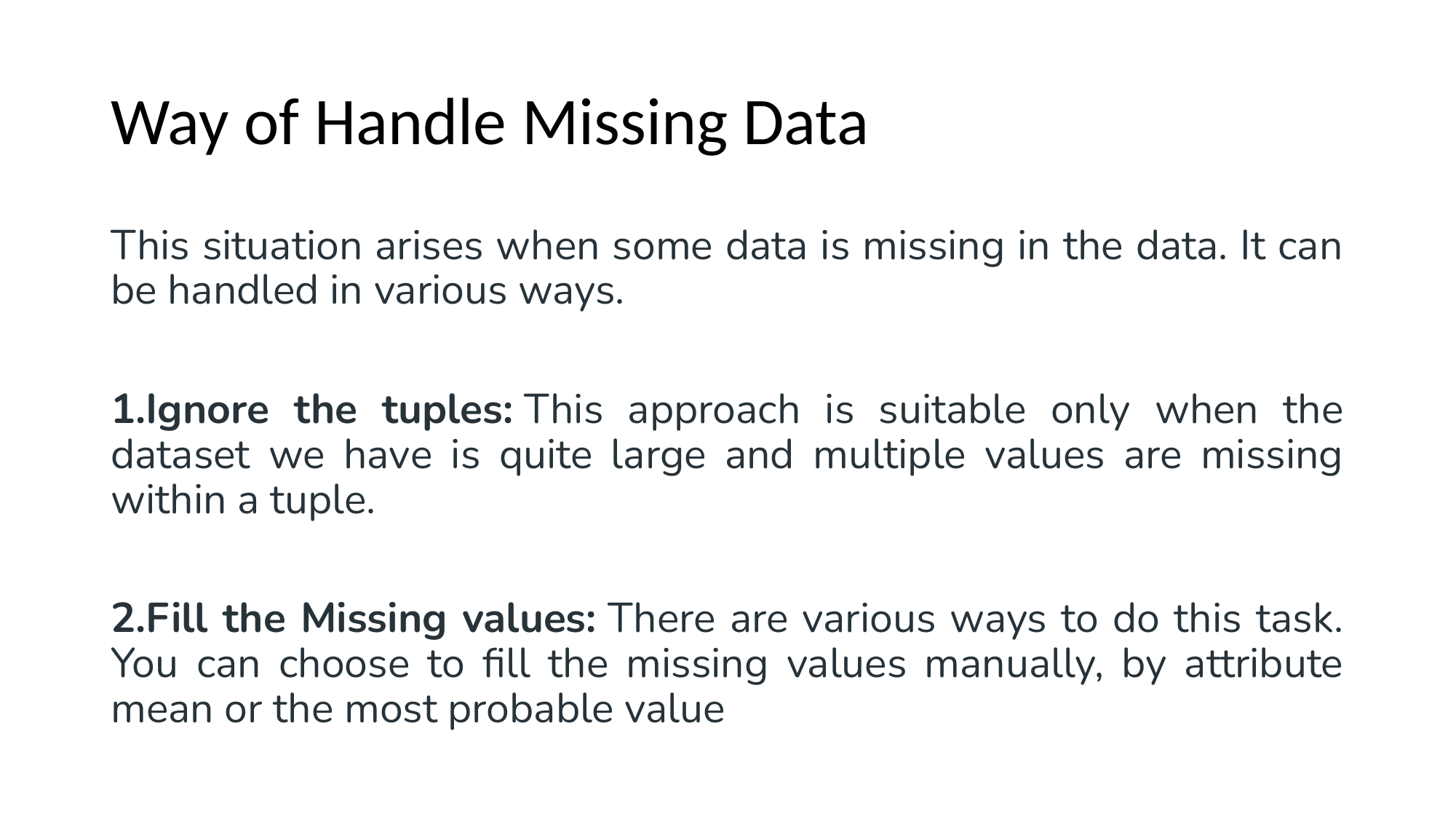

# Way of Handle Missing Data
This situation arises when some data is missing in the data. It can be handled in various ways.

1.Ignore the tuples: This approach is suitable only when the dataset we have is quite large and multiple values are missing within a tuple.

2.Fill the Missing values: There are various ways to do this task. You can choose to fill the missing values manually, by attribute mean or the most probable value